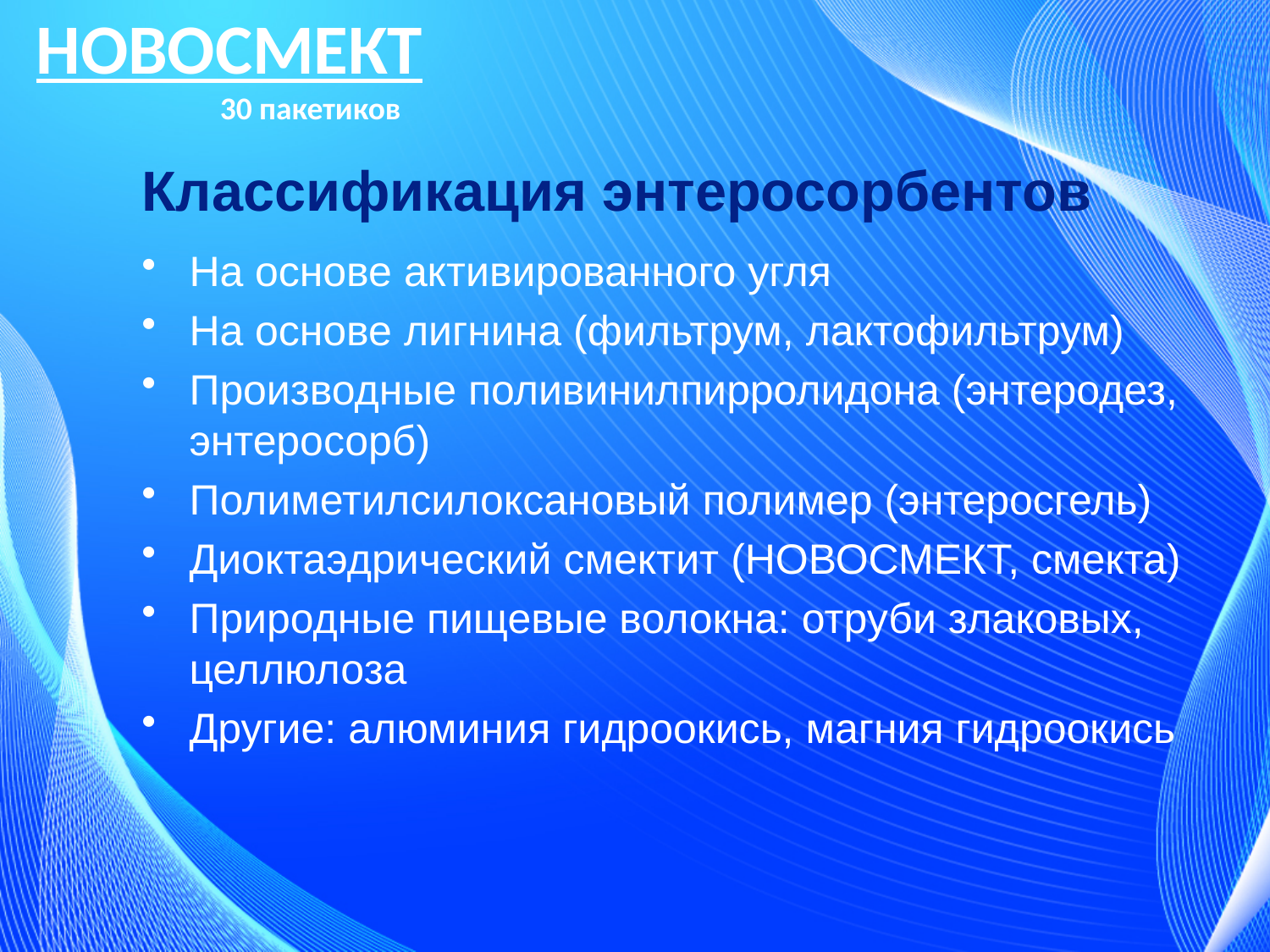

НОВОСМЕКТ
 30 пакетиков
# Классификация энтеросорбентов
На основе активированного угля
На основе лигнина (фильтрум, лактофильтрум)
Производные поливинилпирролидона (энтеродез, энтеросорб)
Полиметилсилоксановый полимер (энтеросгель)
Диоктаэдрический смектит (НОВОСМЕКТ, смекта)
Природные пищевые волокна: отруби злаковых, целлюлоза
Другие: алюминия гидроокись, магния гидроокись